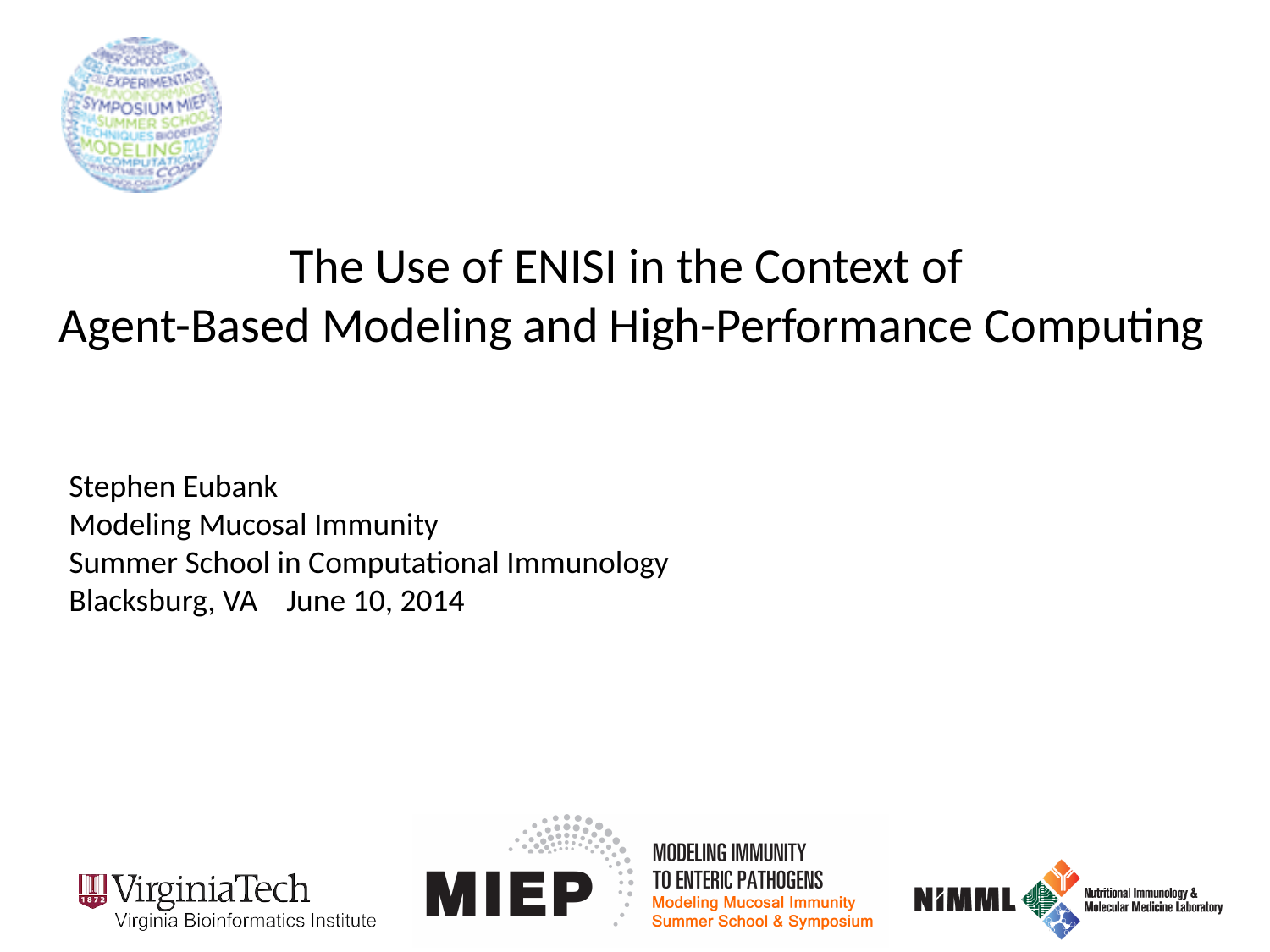

The Use of ENISI in the Context of
Agent-Based Modeling and High-Performance Computing
Stephen Eubank
Modeling Mucosal Immunity
Summer School in Computational Immunology
Blacksburg, VA    June 10, 2014